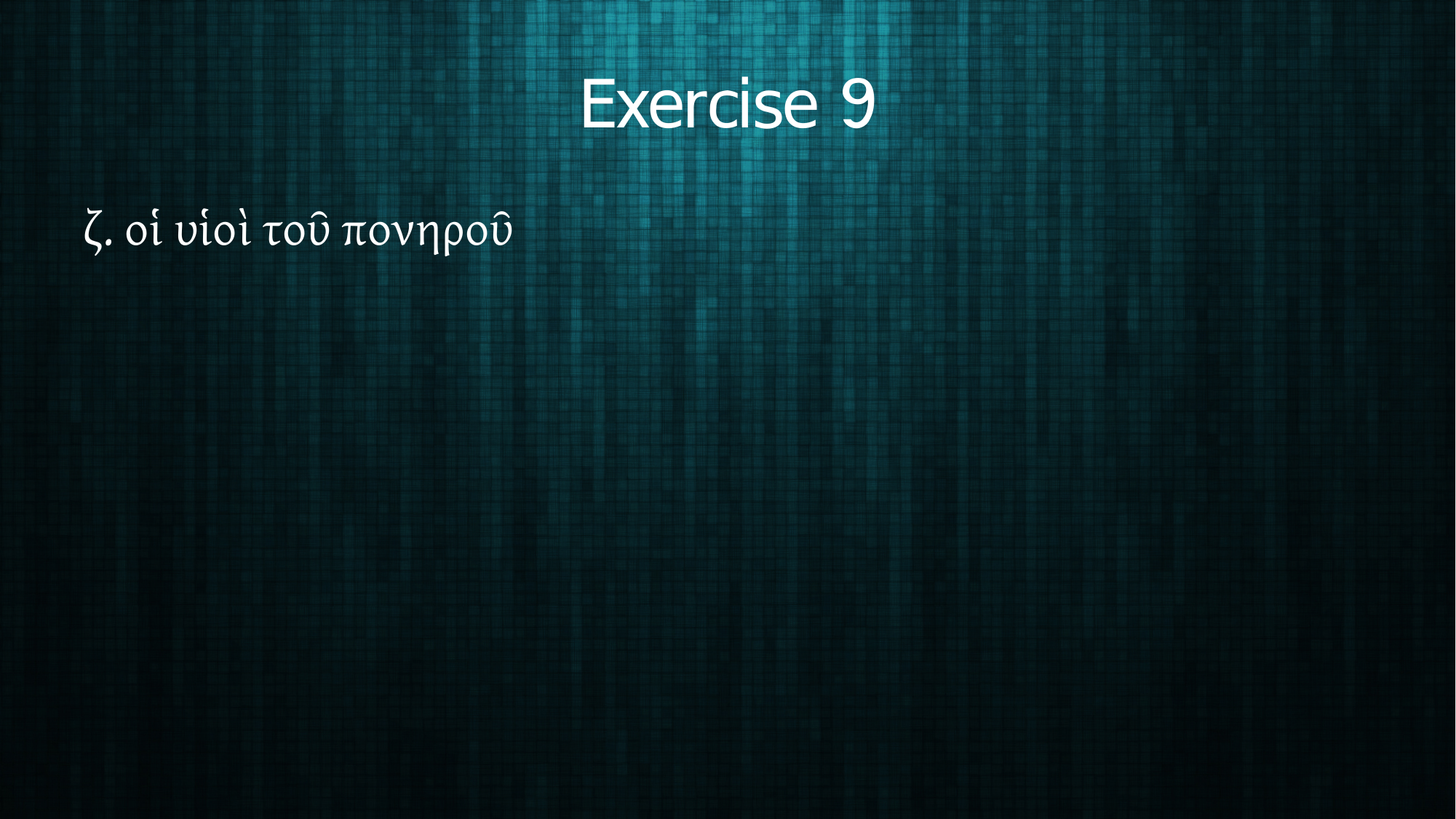

# Exercise 9
ζ. οἱ υἱοὶ τοῦ πονηροῦ